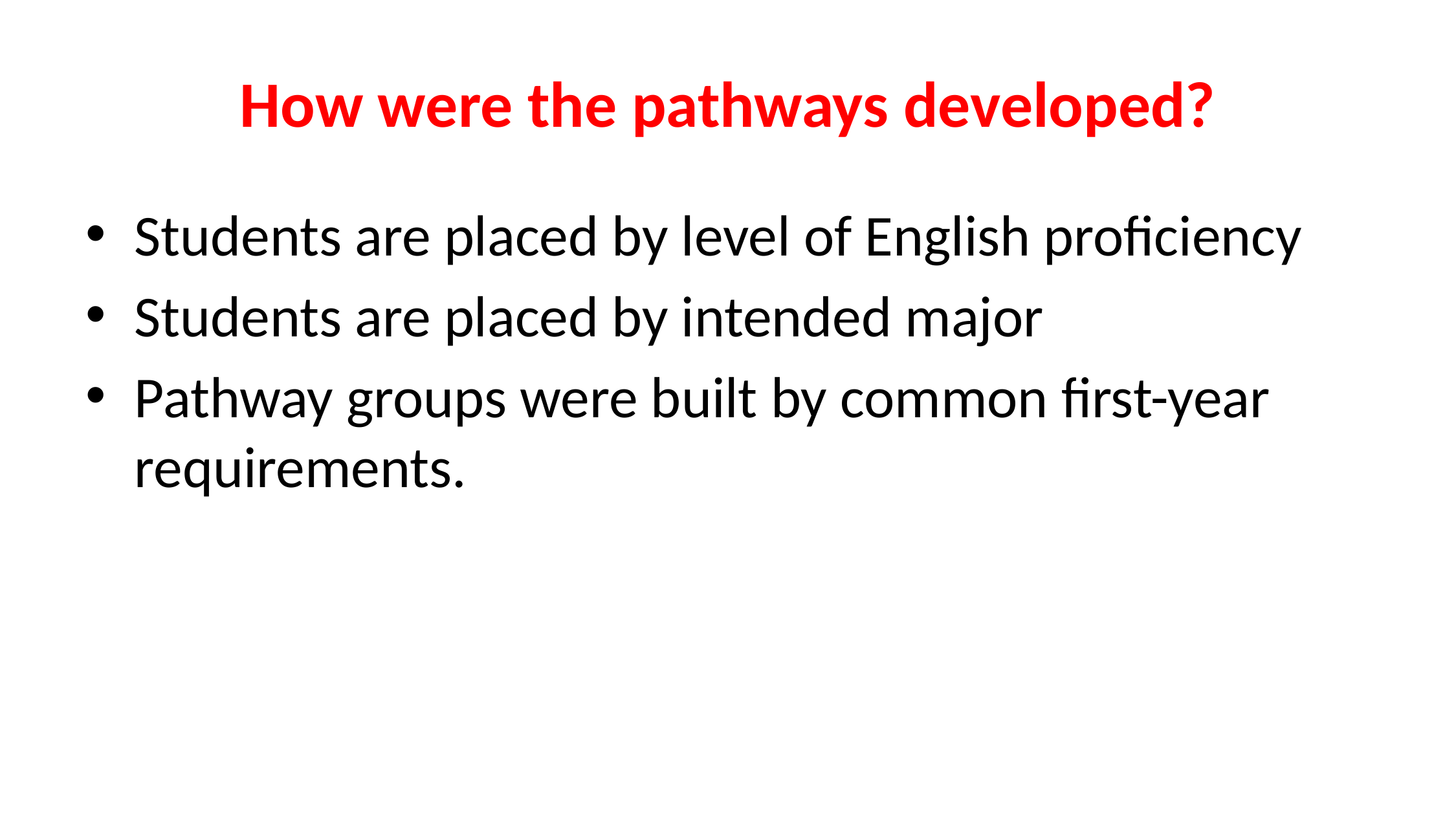

# How were the pathways developed?
Students are placed by level of English proficiency
Students are placed by intended major
Pathway groups were built by common first-year requirements.